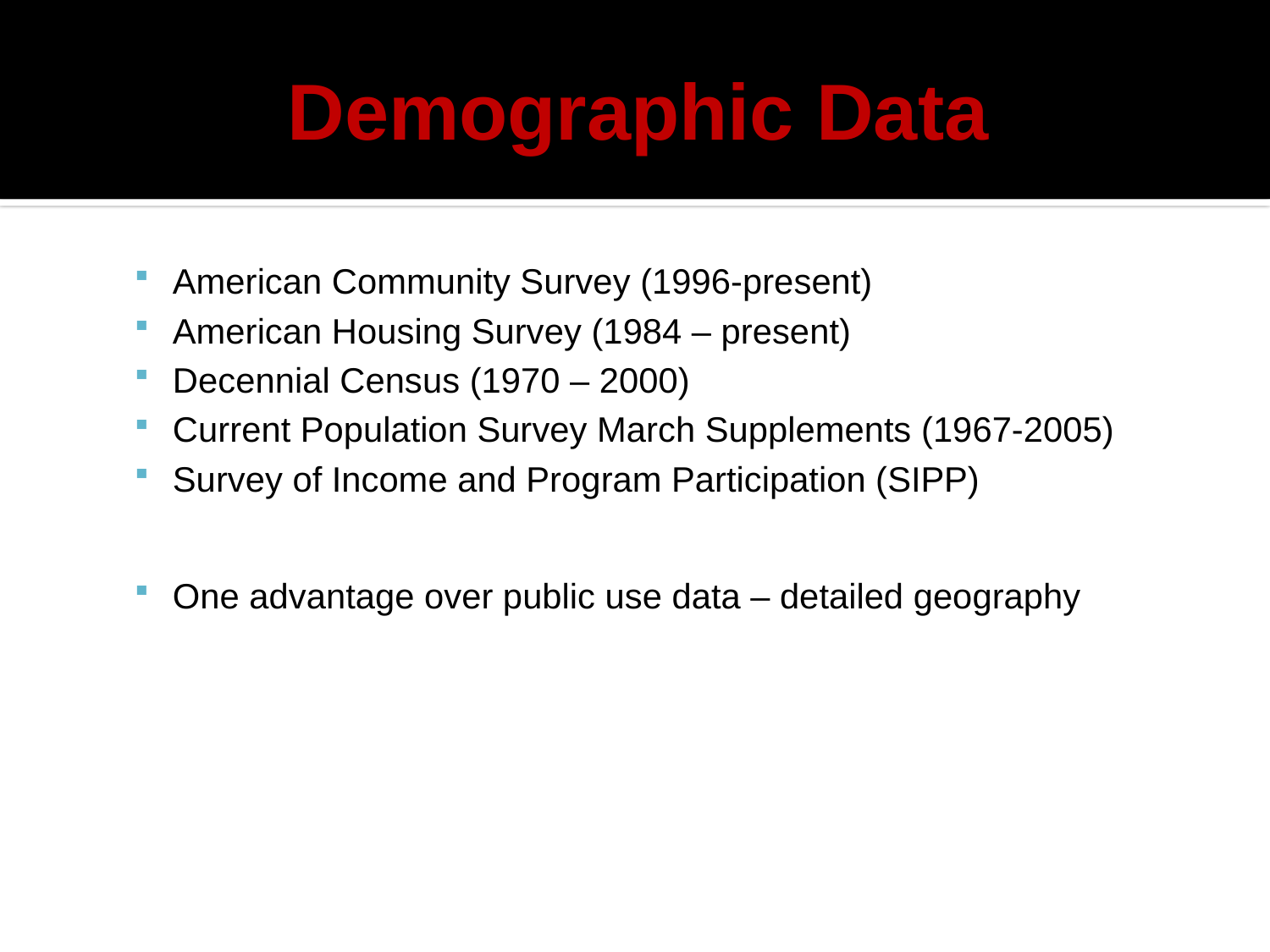

# Demographic Data
American Community Survey (1996-present)
American Housing Survey (1984 – present)
Decennial Census (1970 – 2000)
Current Population Survey March Supplements (1967-2005)
Survey of Income and Program Participation (SIPP)

One advantage over public use data – detailed geography